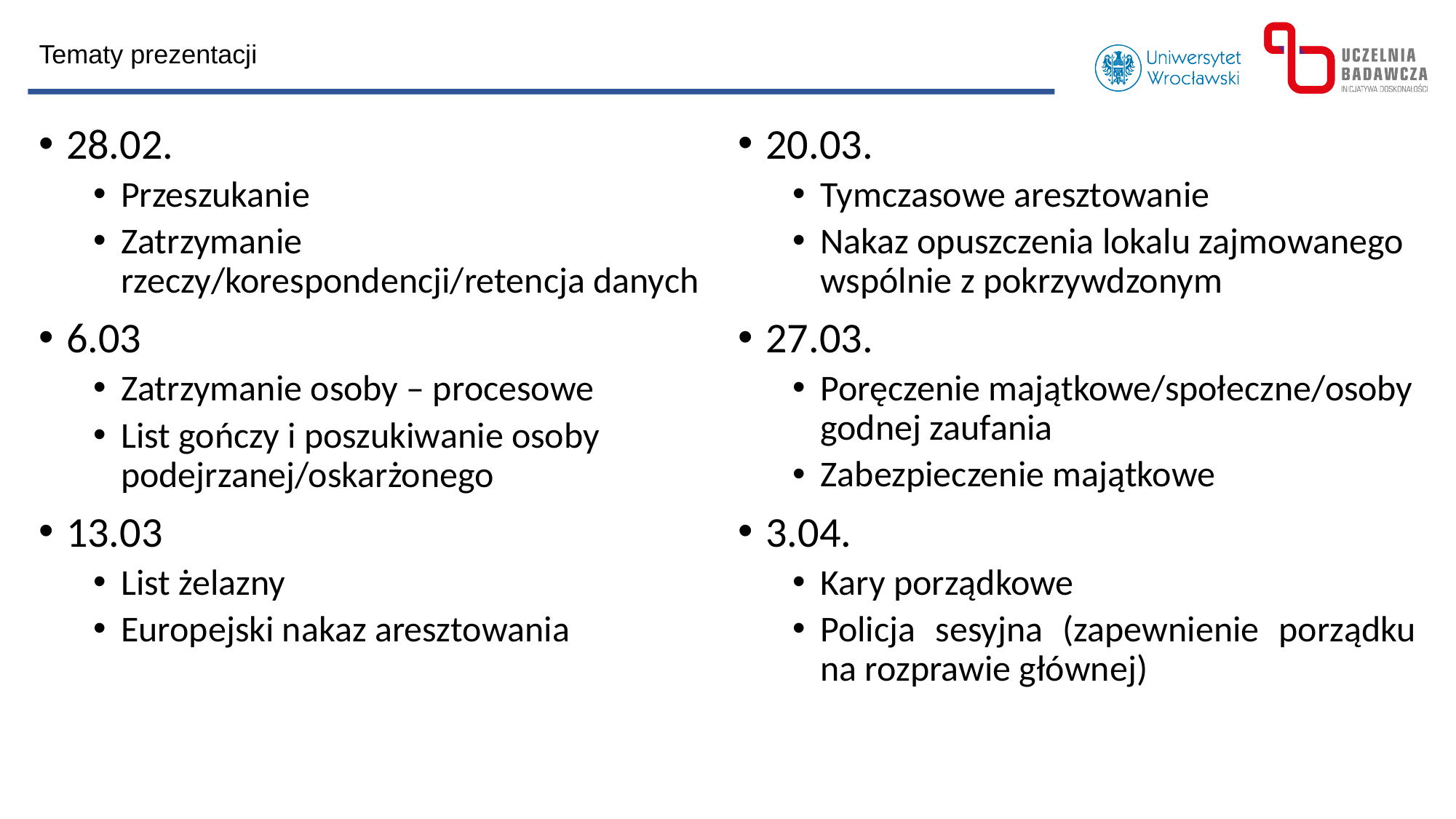

Tematy prezentacji
28.02.
Przeszukanie
Zatrzymanie rzeczy/korespondencji/retencja danych
6.03
Zatrzymanie osoby – procesowe
List gończy i poszukiwanie osoby podejrzanej/oskarżonego
13.03
List żelazny
Europejski nakaz aresztowania
20.03.
Tymczasowe aresztowanie
Nakaz opuszczenia lokalu zajmowanego wspólnie z pokrzywdzonym
27.03.
Poręczenie majątkowe/społeczne/osoby godnej zaufania
Zabezpieczenie majątkowe
3.04.
Kary porządkowe
Policja sesyjna (zapewnienie porządku na rozprawie głównej)